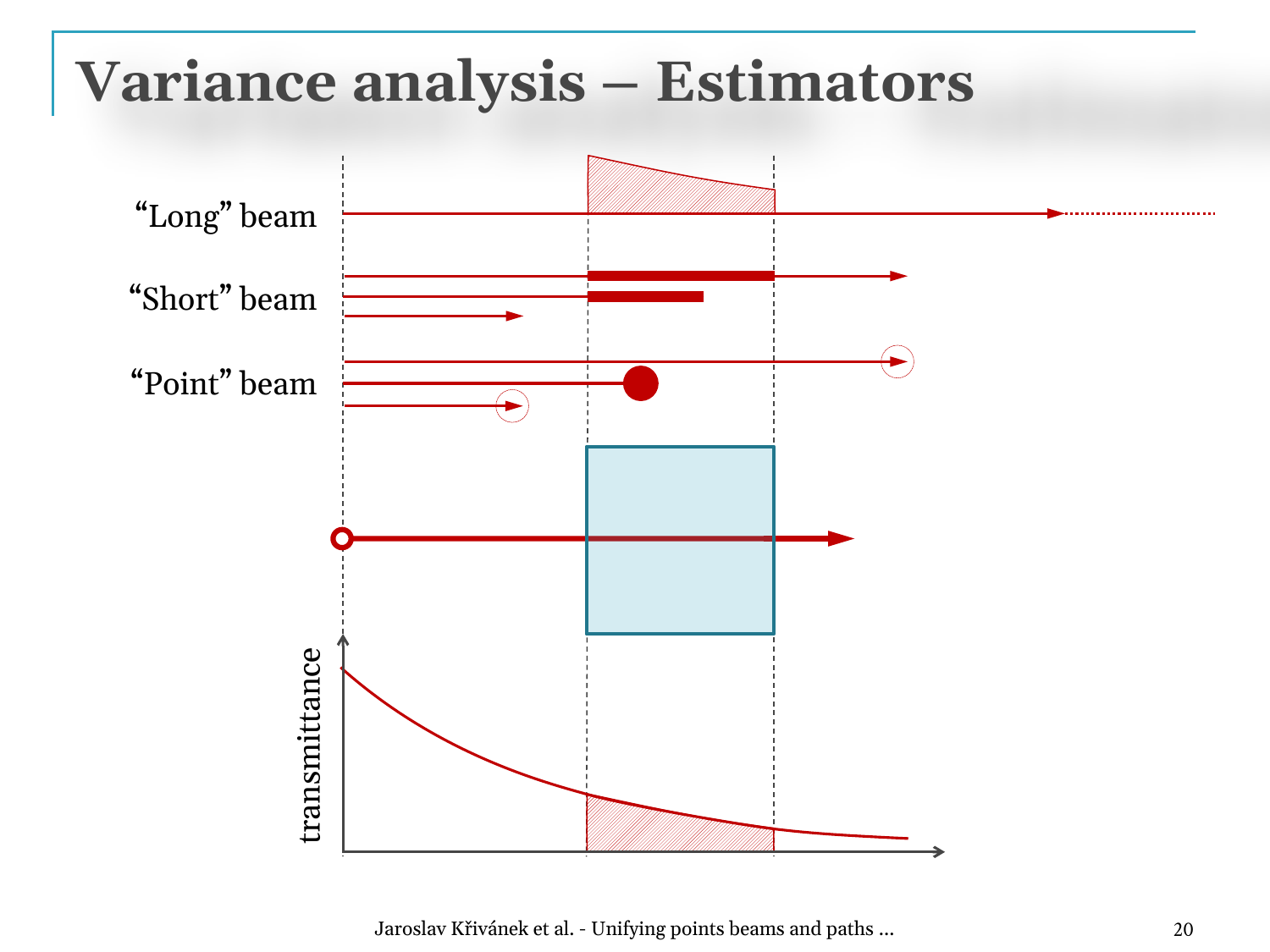

# Variance analysis – Estimators

transmittance

“Long” beam
“Short” beam

“Point” beam

Jaroslav Křivánek et al. - Unifying points beams and paths ...
20